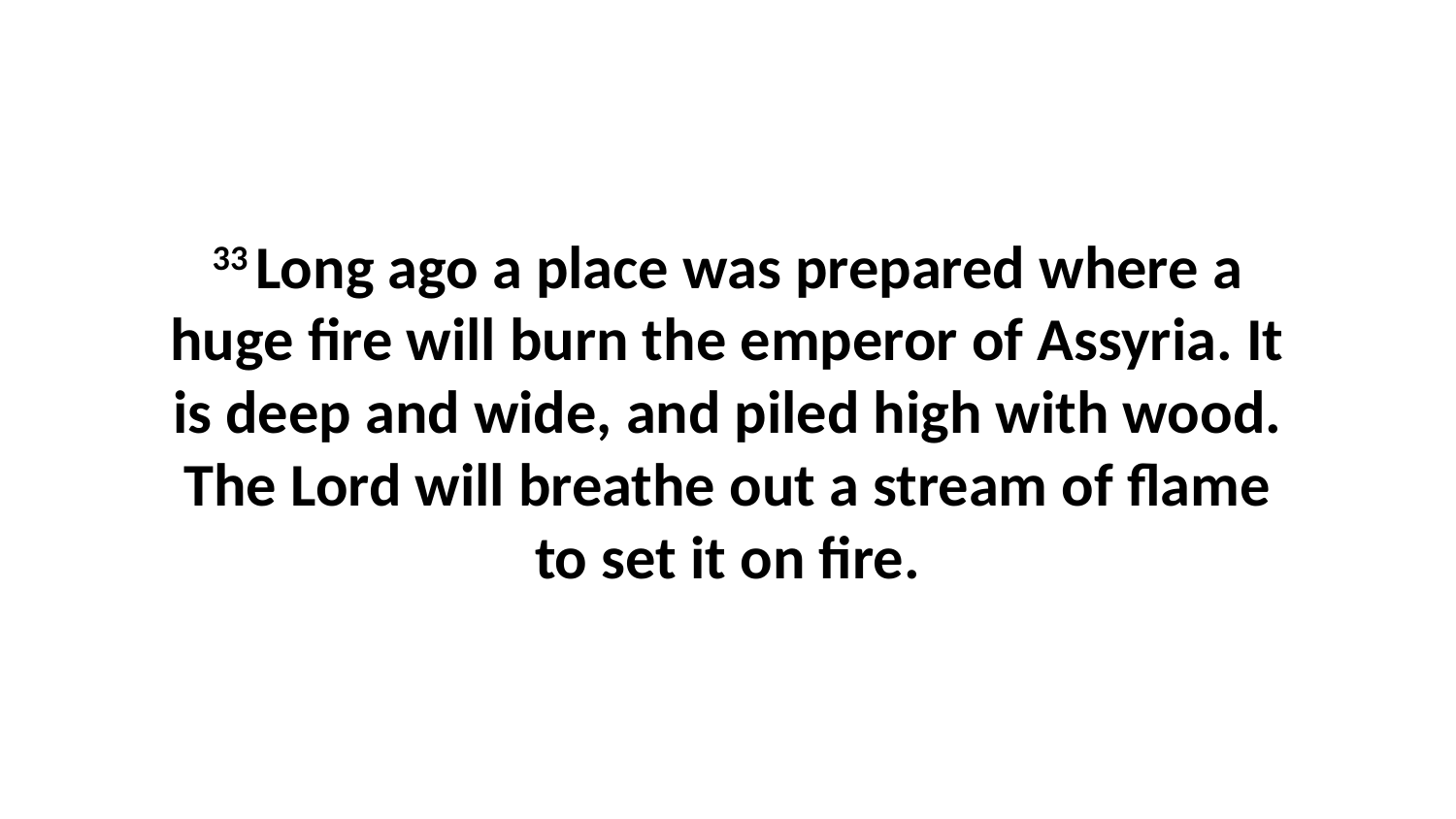

33 Long ago a place was prepared where a huge fire will burn the emperor of Assyria. It is deep and wide, and piled high with wood. The Lord will breathe out a stream of flame to set it on fire.